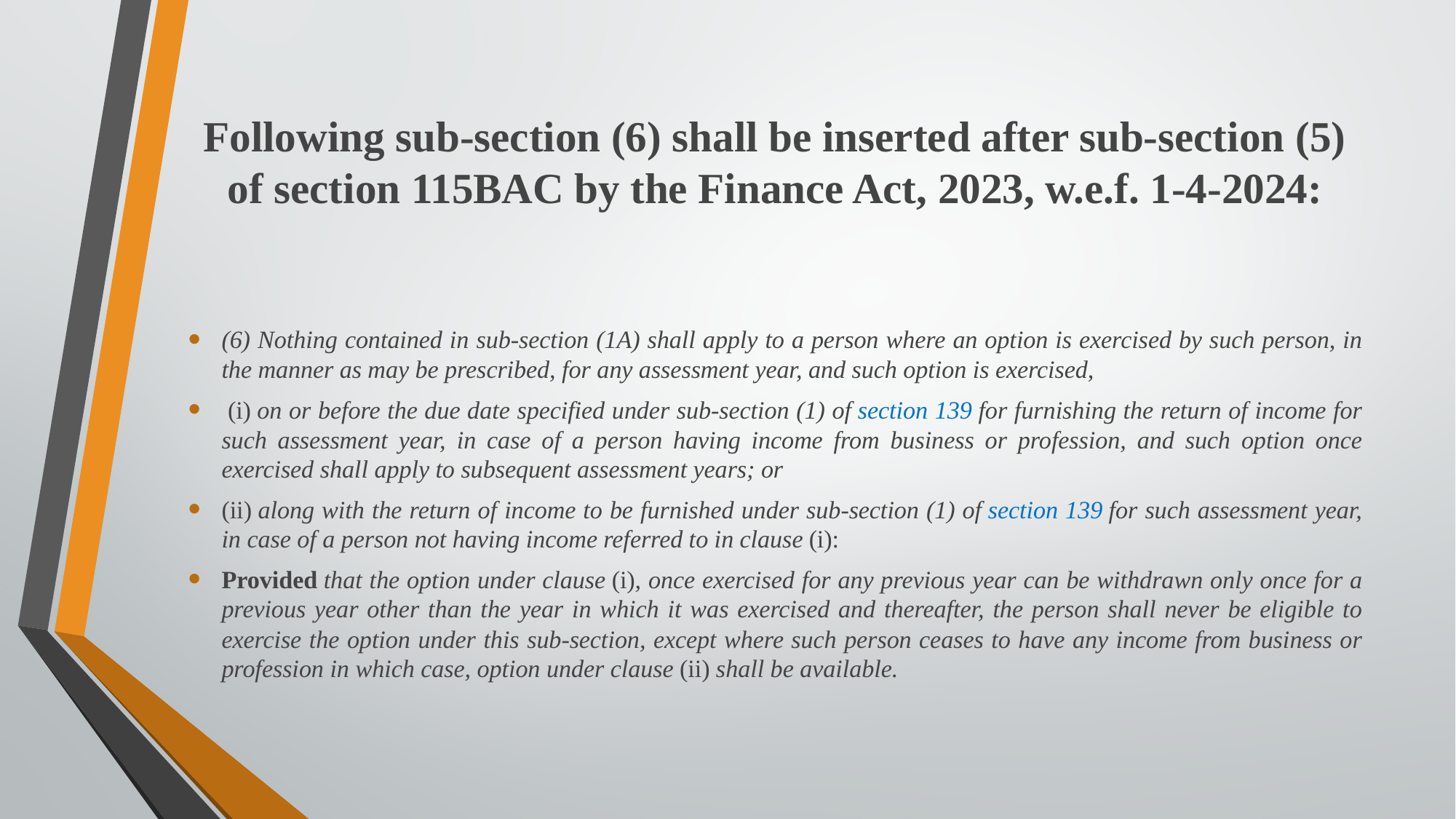

# Following sub-section (6) shall be inserted after sub-section (5) of section 115BAC by the Finance Act, 2023, w.e.f. 1-4-2024:
(6) Nothing contained in sub-section (1A) shall apply to a person where an option is exercised by such person, in the manner as may be prescribed, for any assessment year, and such option is exercised,
 (i) on or before the due date specified under sub-section (1) of section 139 for furnishing the return of income for such assessment year, in case of a person having income from business or profession, and such option once exercised shall apply to subsequent assessment years; or
(ii) along with the return of income to be furnished under sub-section (1) of section 139 for such assessment year, in case of a person not having income referred to in clause (i):
Provided that the option under clause (i), once exercised for any previous year can be withdrawn only once for a previous year other than the year in which it was exercised and thereafter, the person shall never be eligible to exercise the option under this sub-section, except where such person ceases to have any income from business or profession in which case, option under clause (ii) shall be available.